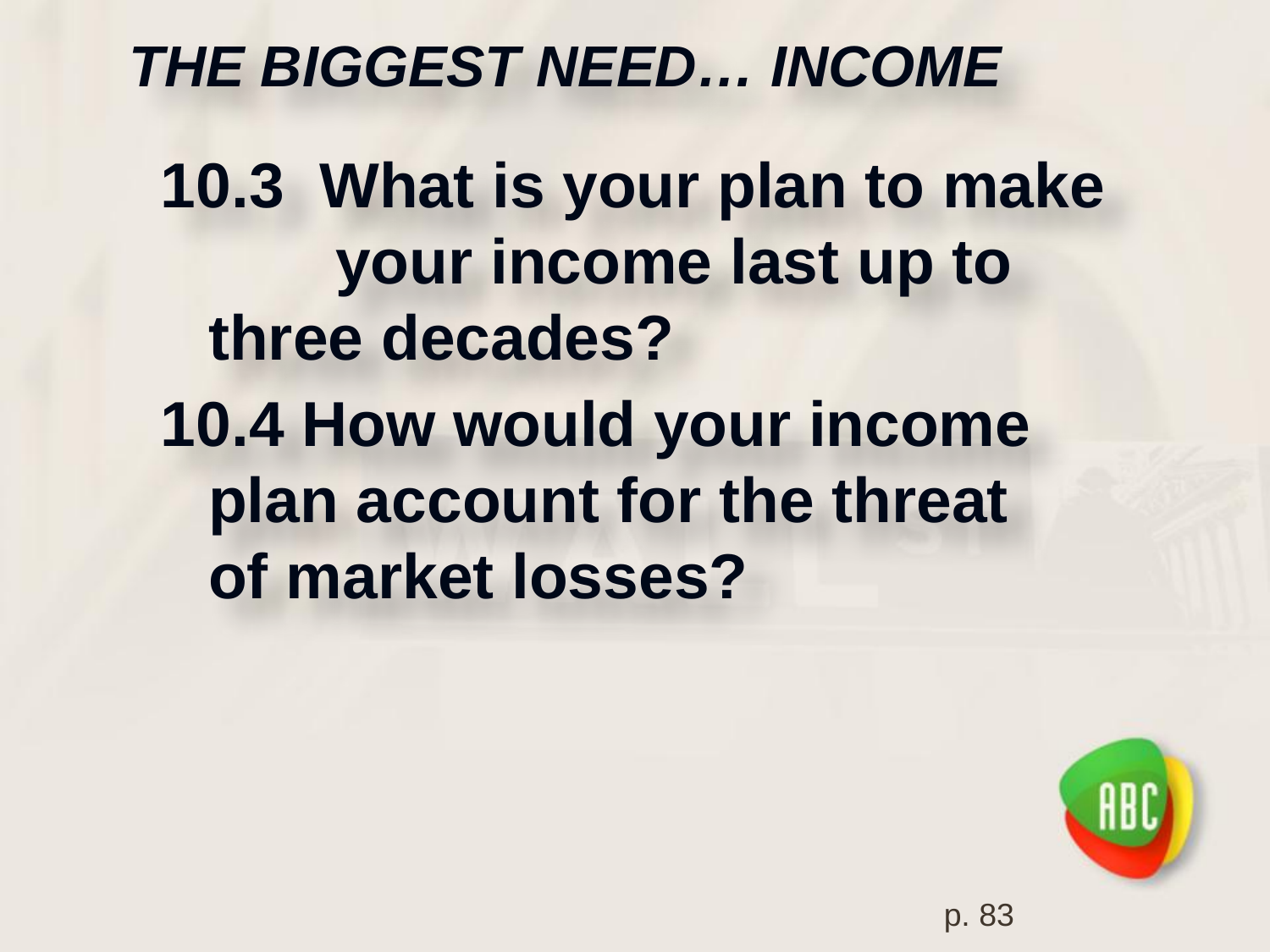

# THE BIGGEST NEED… INCOME
10.3  What is your plan to make 	your income last up to 	three decades?
10.4 How would your income 	plan account for the threat 	of market losses?
p. 83